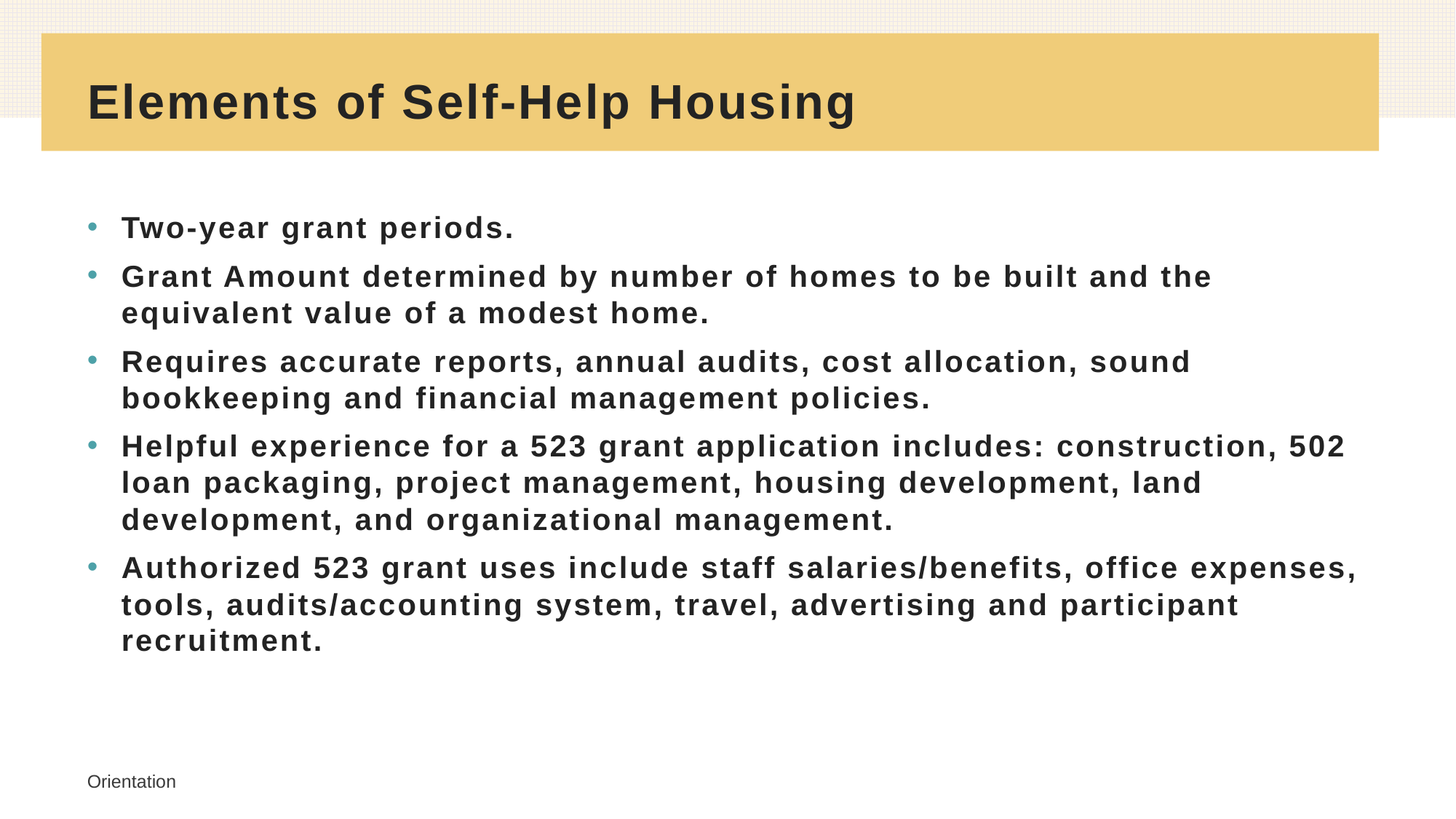

# Elements of Self-Help Housing
Two-year grant periods.
Grant Amount determined by number of homes to be built and the equivalent value of a modest home.
Requires accurate reports, annual audits, cost allocation, sound bookkeeping and financial management policies.
Helpful experience for a 523 grant application includes: construction, 502 loan packaging, project management, housing development, land development, and organizational management.
Authorized 523 grant uses include staff salaries/benefits, office expenses, tools, audits/accounting system, travel, advertising and participant recruitment.

Orientation
6